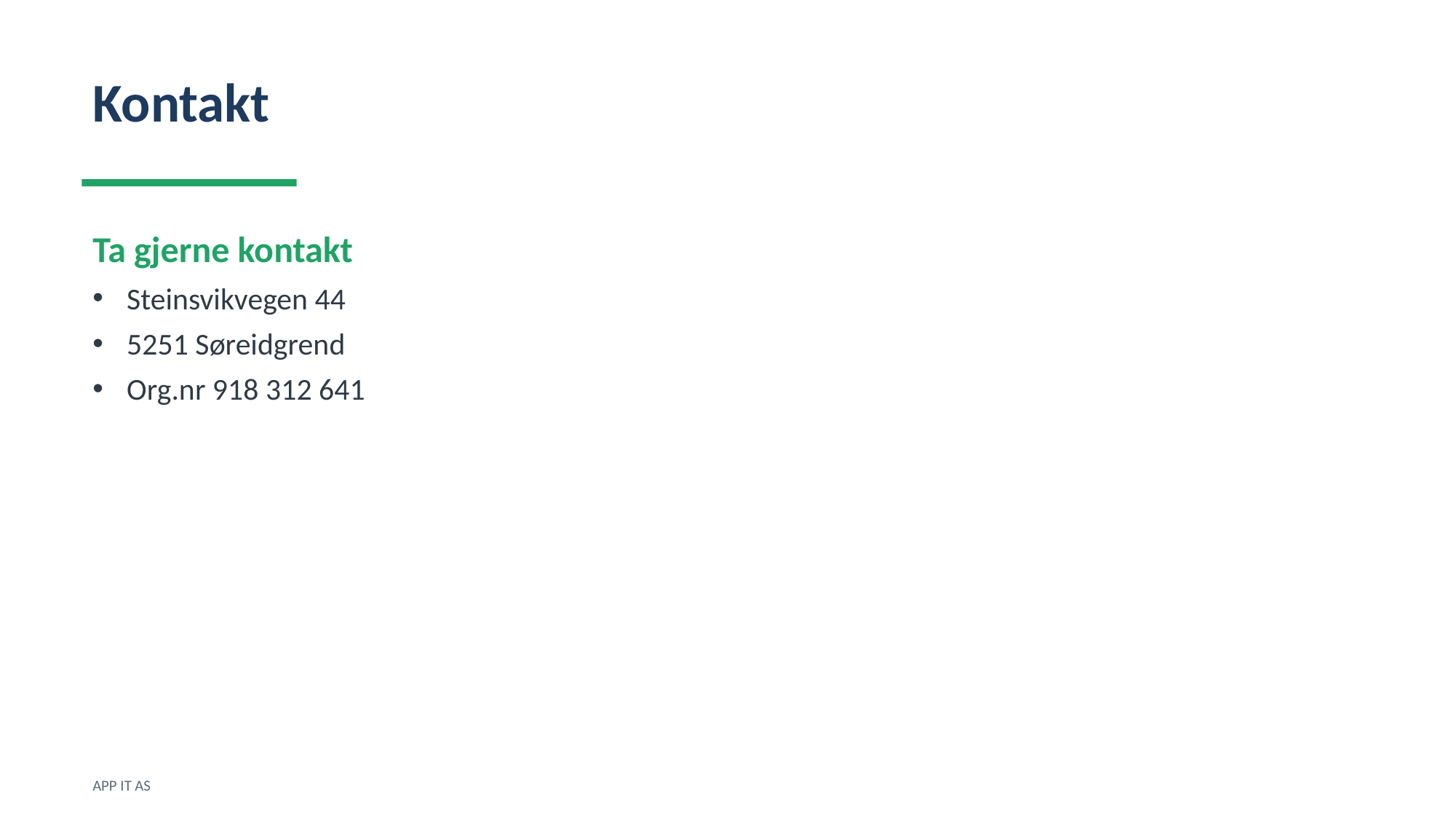

Kontakt

Ta gjerne kontakt
Steinsvikvegen 44
5251 Søreidgrend
Org.nr 918 312 641
APP IT AS